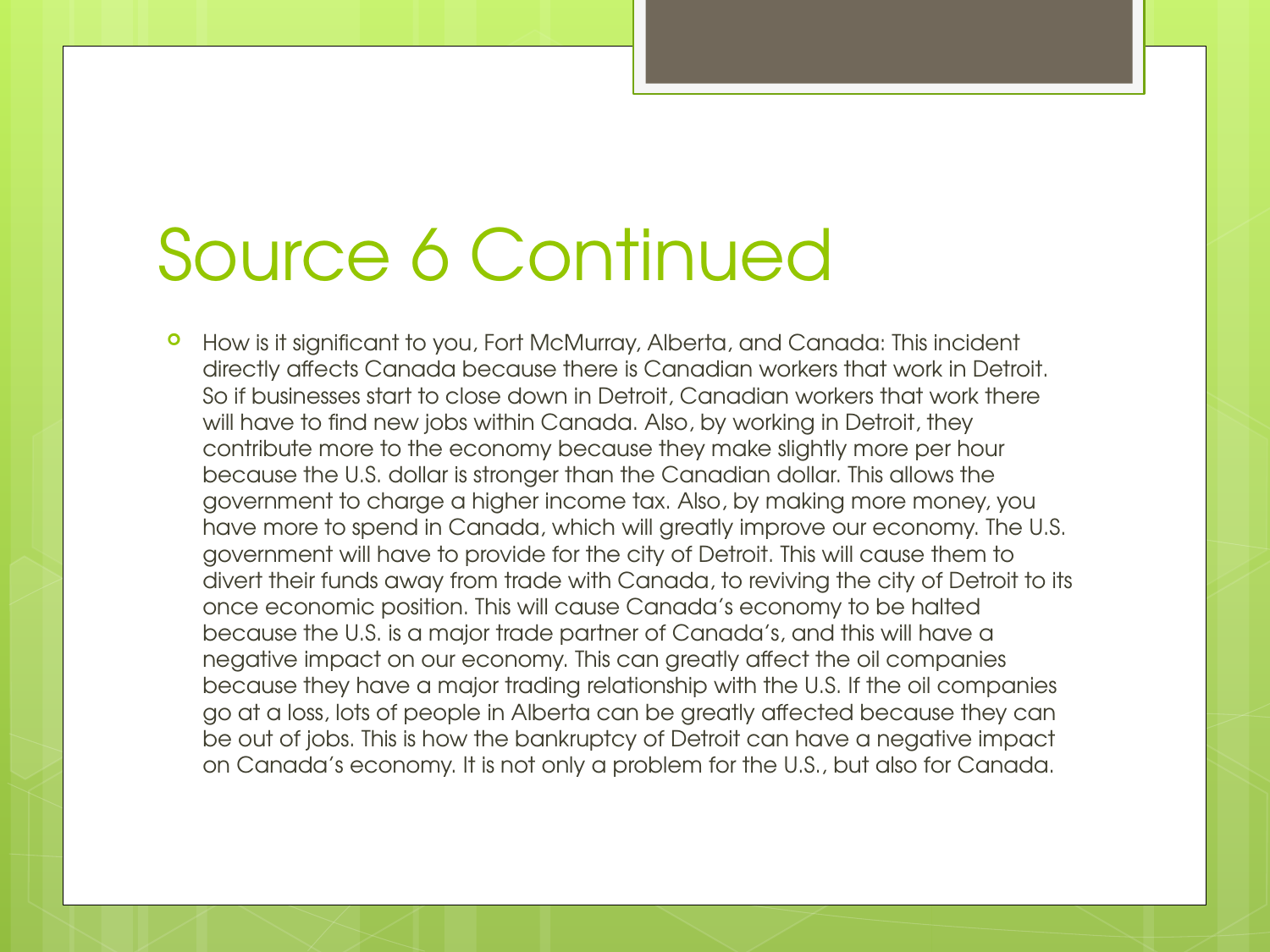

# Source 6 Continued
How is it significant to you, Fort McMurray, Alberta, and Canada: This incident directly affects Canada because there is Canadian workers that work in Detroit. So if businesses start to close down in Detroit, Canadian workers that work there will have to find new jobs within Canada. Also, by working in Detroit, they contribute more to the economy because they make slightly more per hour because the U.S. dollar is stronger than the Canadian dollar. This allows the government to charge a higher income tax. Also, by making more money, you have more to spend in Canada, which will greatly improve our economy. The U.S. government will have to provide for the city of Detroit. This will cause them to divert their funds away from trade with Canada, to reviving the city of Detroit to its once economic position. This will cause Canada’s economy to be halted because the U.S. is a major trade partner of Canada’s, and this will have a negative impact on our economy. This can greatly affect the oil companies because they have a major trading relationship with the U.S. If the oil companies go at a loss, lots of people in Alberta can be greatly affected because they can be out of jobs. This is how the bankruptcy of Detroit can have a negative impact on Canada’s economy. It is not only a problem for the U.S., but also for Canada.